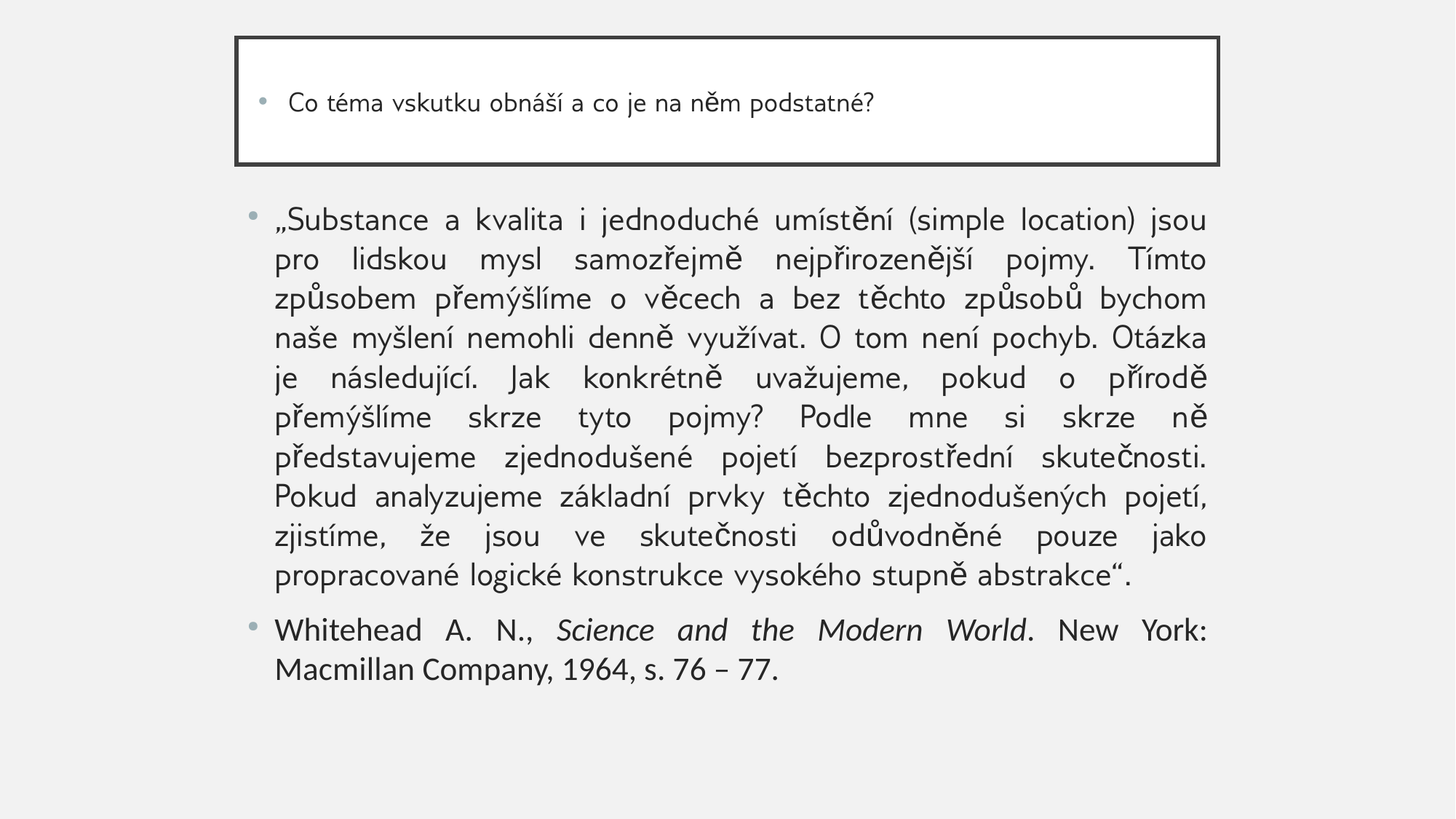

Co téma vskutku obnáší a co je na něm podstatné?
„Substance a kvalita i jednoduché umístění (simple location) jsou pro lidskou mysl samozřejmě nejpřirozenější pojmy. Tímto způsobem přemýšlíme o věcech a bez těchto způsobů bychom naše myšlení nemohli denně využívat. O tom není pochyb. Otázka je následující. Jak konkrétně uvažujeme, pokud o přírodě přemýšlíme skrze tyto pojmy? Podle mne si skrze ně představujeme zjednodušené pojetí bezprostřední skutečnosti. Pokud analyzujeme základní prvky těchto zjednodušených pojetí, zjistíme, že jsou ve skutečnosti odůvodněné pouze jako propracované logické konstrukce vysokého stupně abstrakce“.
Whitehead A. N., Science and the Modern World. New York: Macmillan Company, 1964, s. 76 – 77.